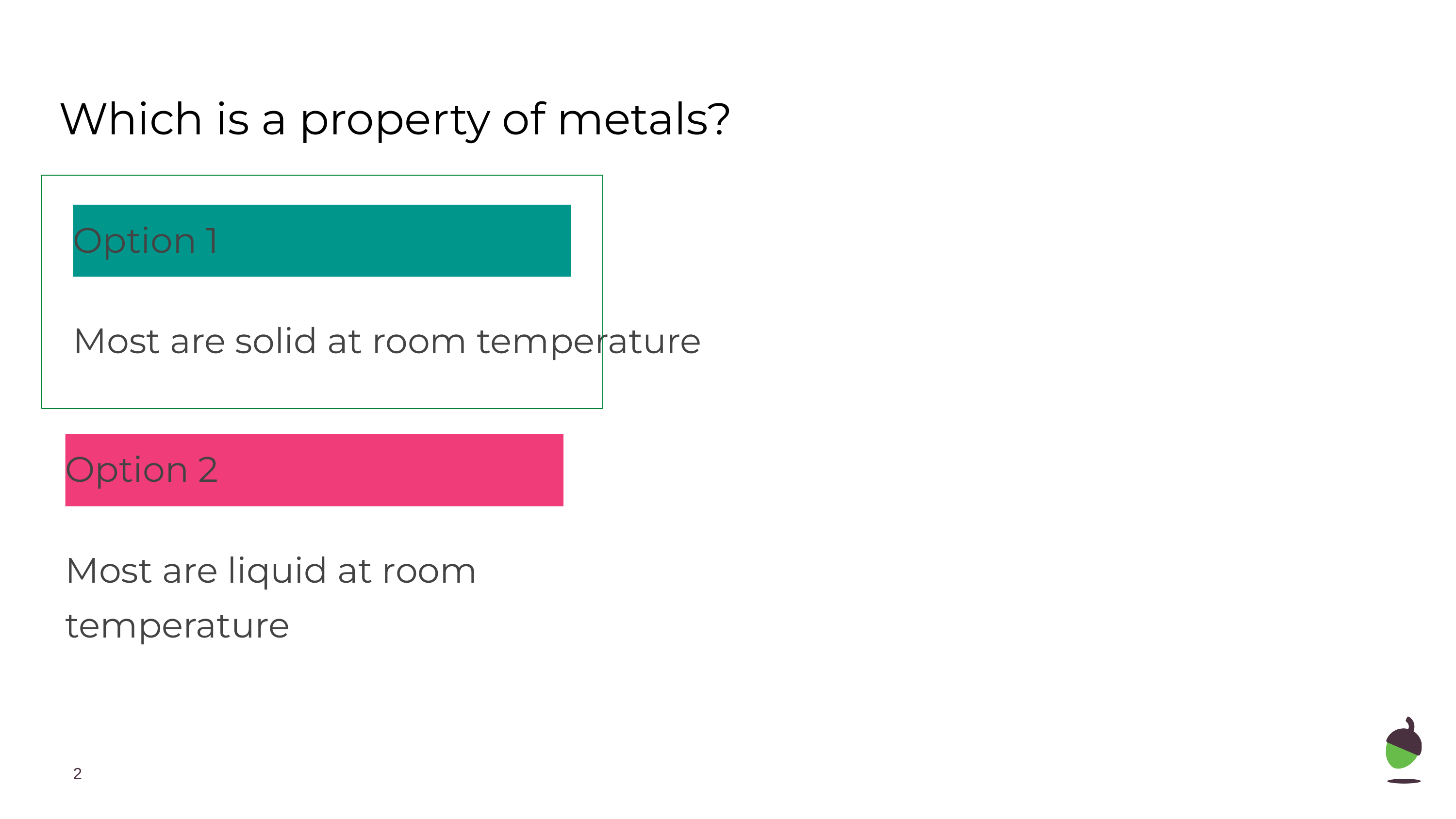

Which is a property of metals?

Option 1
Most are solid at room temperature
Option 2
Most are liquid at room temperature
2